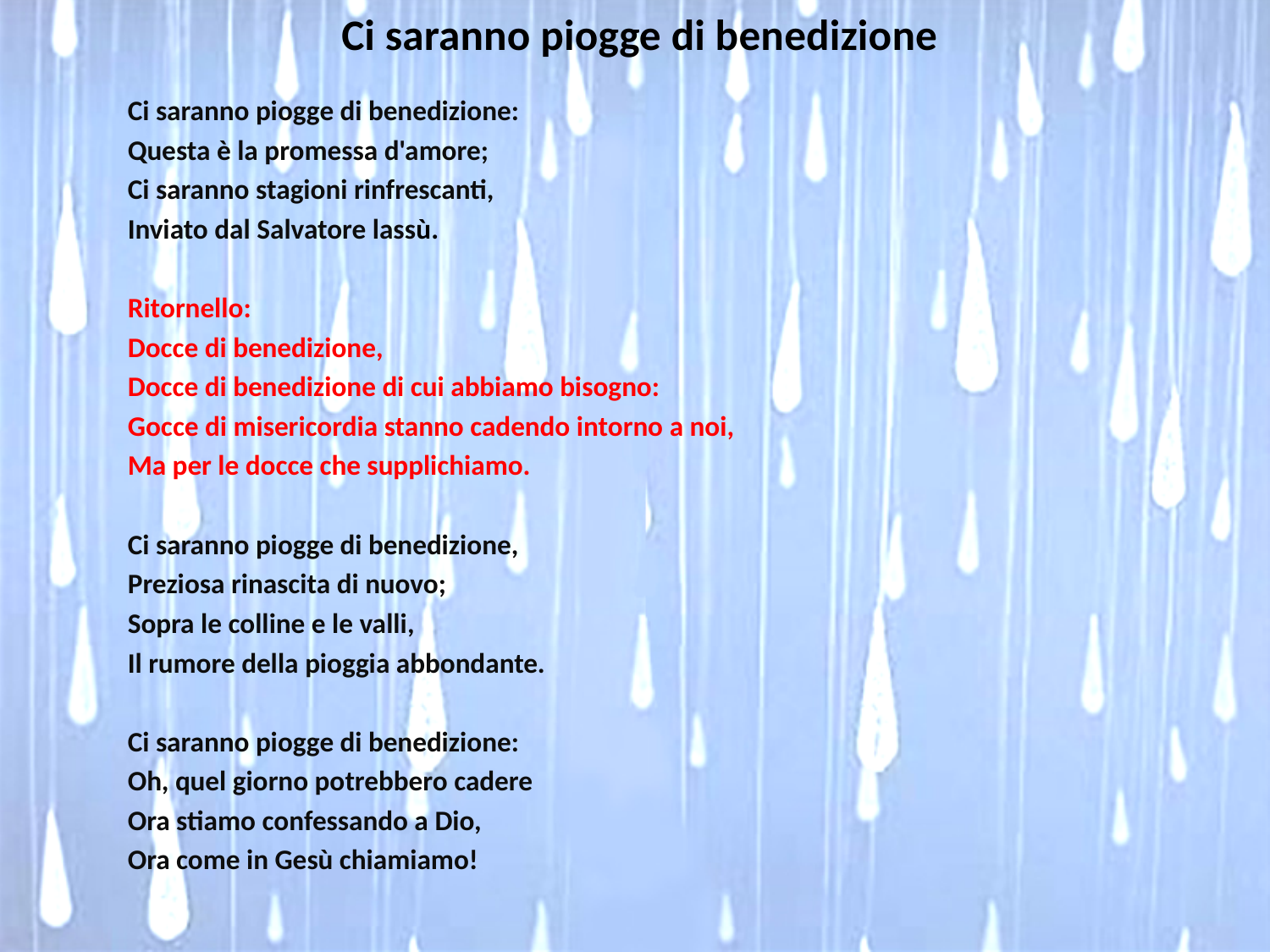

# Ci saranno piogge di benedizione
Ci saranno piogge di benedizione:
Questa è la promessa d'amore;
Ci saranno stagioni rinfrescanti,
Inviato dal Salvatore lassù.

Ritornello:
Docce di benedizione,
Docce di benedizione di cui abbiamo bisogno:
Gocce di misericordia stanno cadendo intorno a noi,
Ma per le docce che supplichiamo.

Ci saranno piogge di benedizione,
Preziosa rinascita di nuovo;
Sopra le colline e le valli,
Il rumore della pioggia abbondante.

Ci saranno piogge di benedizione:
Oh, quel giorno potrebbero cadere
Ora stiamo confessando a Dio,
Ora come in Gesù chiamiamo!